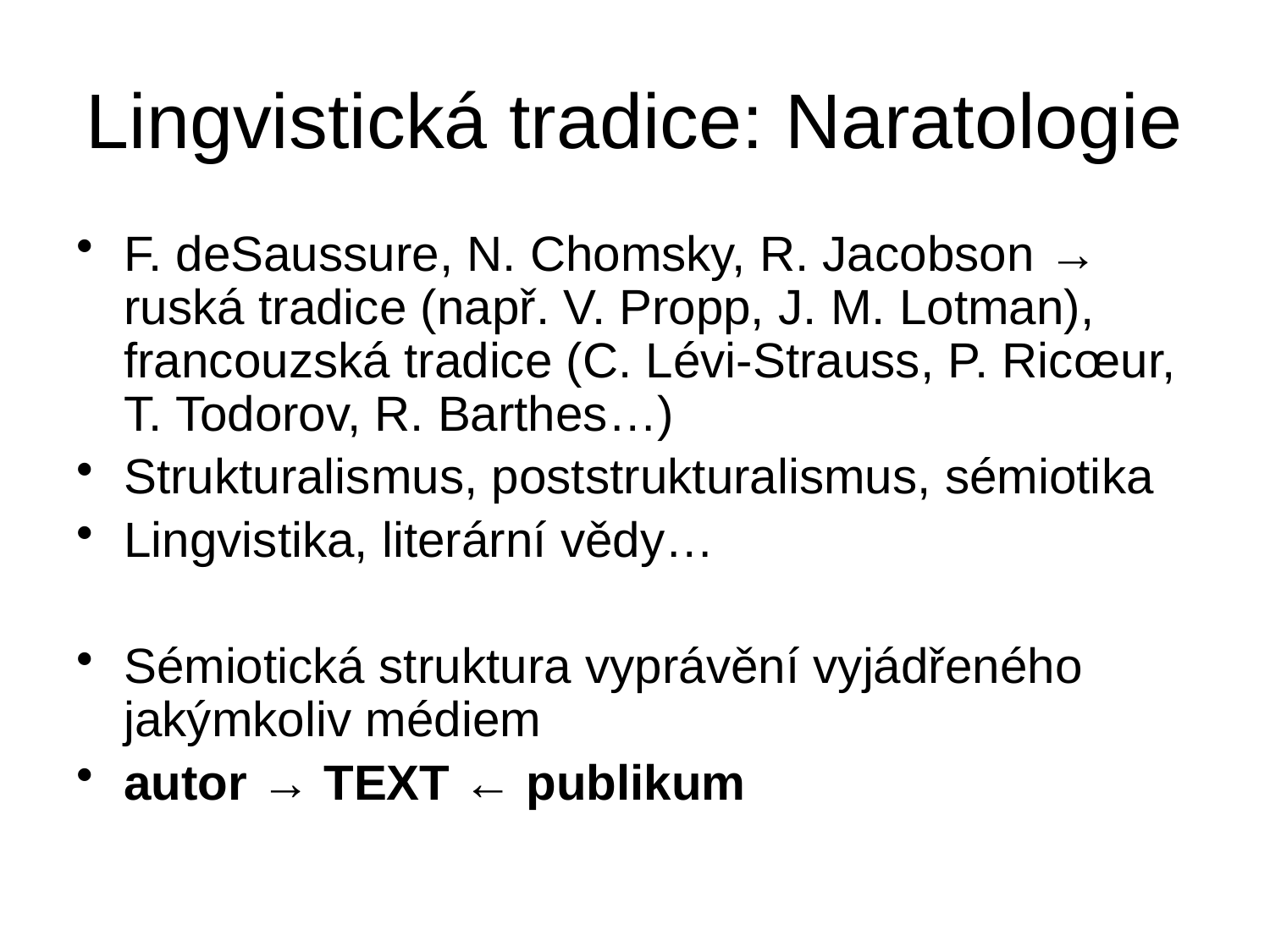

# Lingvistická tradice: Naratologie
F. deSaussure, N. Chomsky, R. Jacobson → ruská tradice (např. V. Propp, J. M. Lotman), francouzská tradice (C. Lévi-Strauss, P. Ricœur, T. Todorov, R. Barthes…)
Strukturalismus, poststrukturalismus, sémiotika
Lingvistika, literární vědy…

Sémiotická struktura vyprávění vyjádřeného  jakýmkoliv médiem
autor → TEXT ← publikum